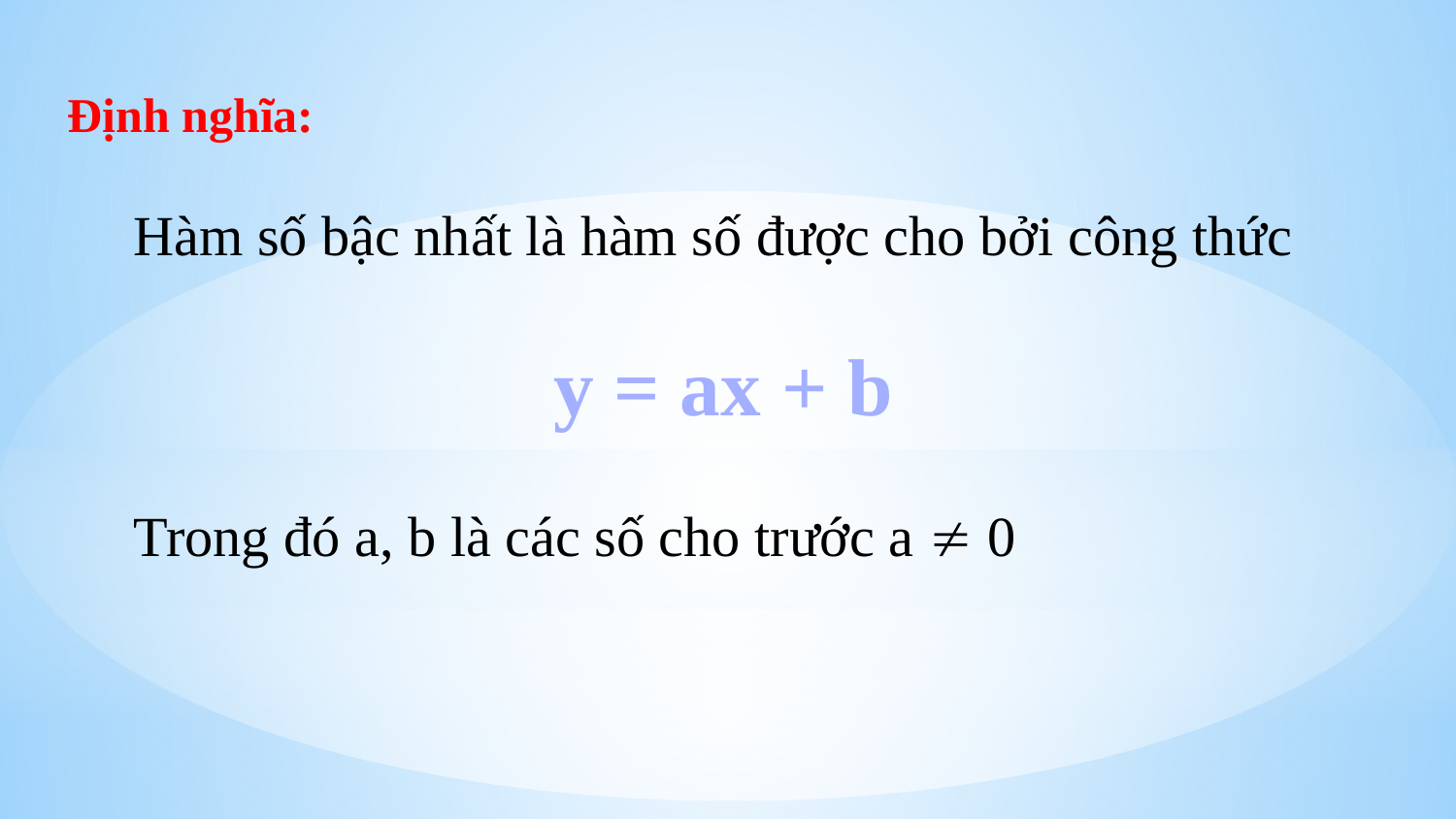

Định nghĩa:
Hàm số bậc nhất là hàm số được cho bởi công thức

 y = ax + b

Trong đó a, b là các số cho trước a ≠ 0